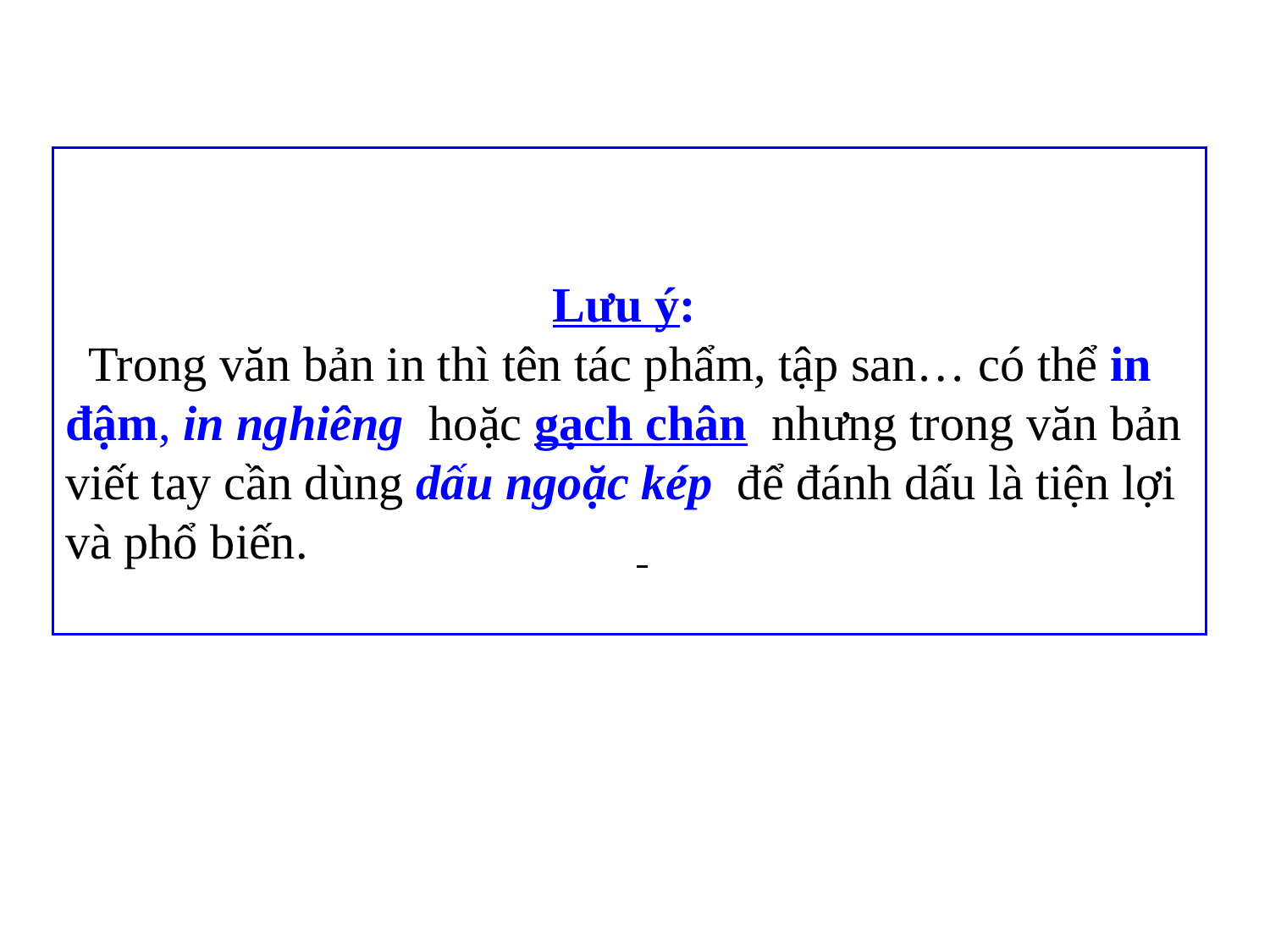

Lưu ý:
  Trong văn bản in thì tên tác phẩm, tập san… có thể in đậm, in nghiêng  hoặc gạch chân  nhưng trong văn bản viết tay cần dùng dấu ngoặc kép  để đánh dấu là tiện lợi và phổ biến.